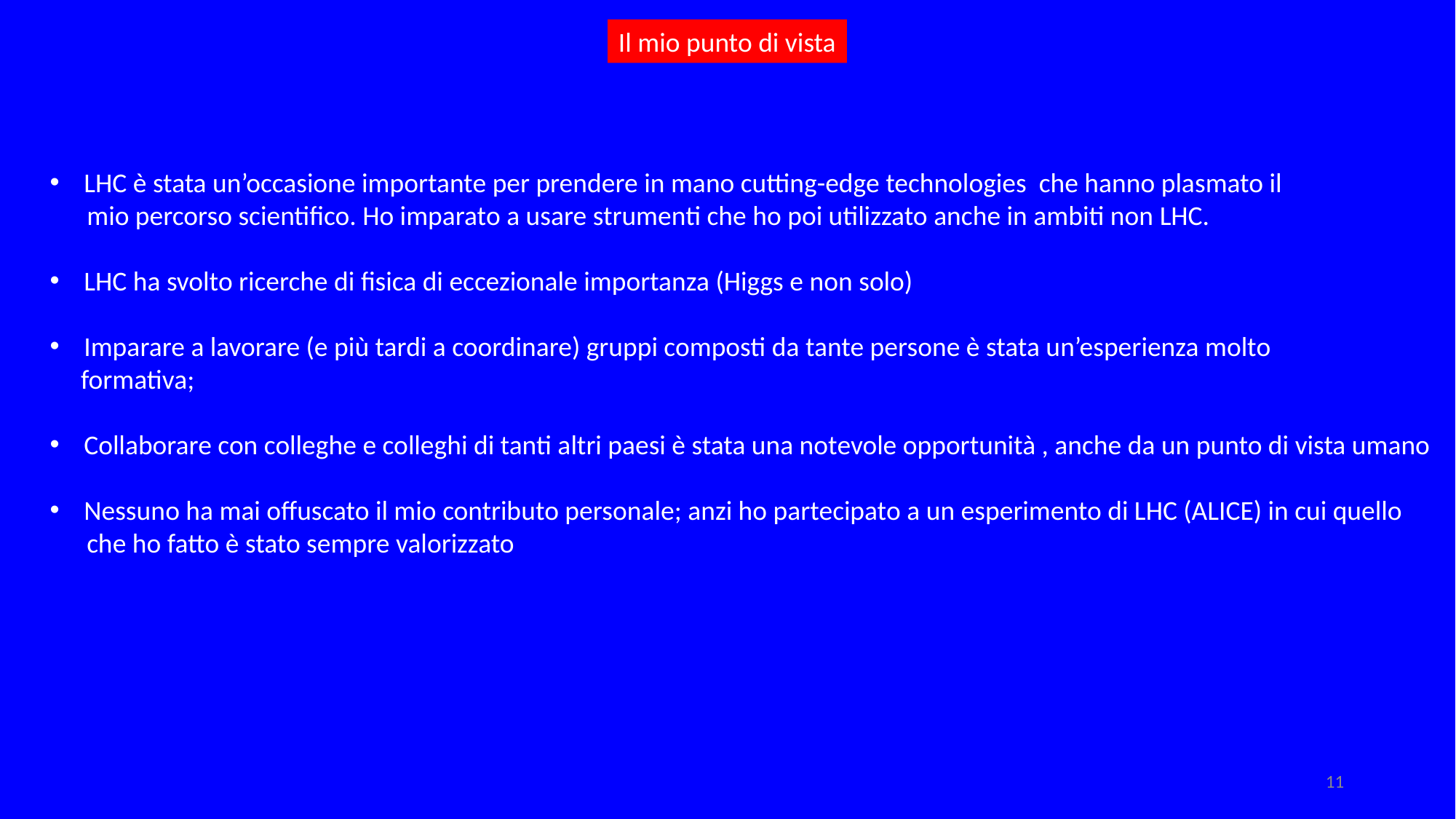

Il mio punto di vista
LHC è stata un’occasione importante per prendere in mano cutting-edge technologies  che hanno plasmato il
      mio percorso scientifico. Ho imparato a usare strumenti che ho poi utilizzato anche in ambiti non LHC.

LHC ha svolto ricerche di fisica di eccezionale importanza (Higgs e non solo)

Imparare a lavorare (e più tardi a coordinare) gruppi composti da tante persone è stata un’esperienza molto
     formativa;

Collaborare con colleghe e colleghi di tanti altri paesi è stata una notevole opportunità , anche da un punto di vista umano

Nessuno ha mai offuscato il mio contributo personale; anzi ho partecipato a un esperimento di LHC (ALICE) in cui quello
      che ho fatto è stato sempre valorizzato

11